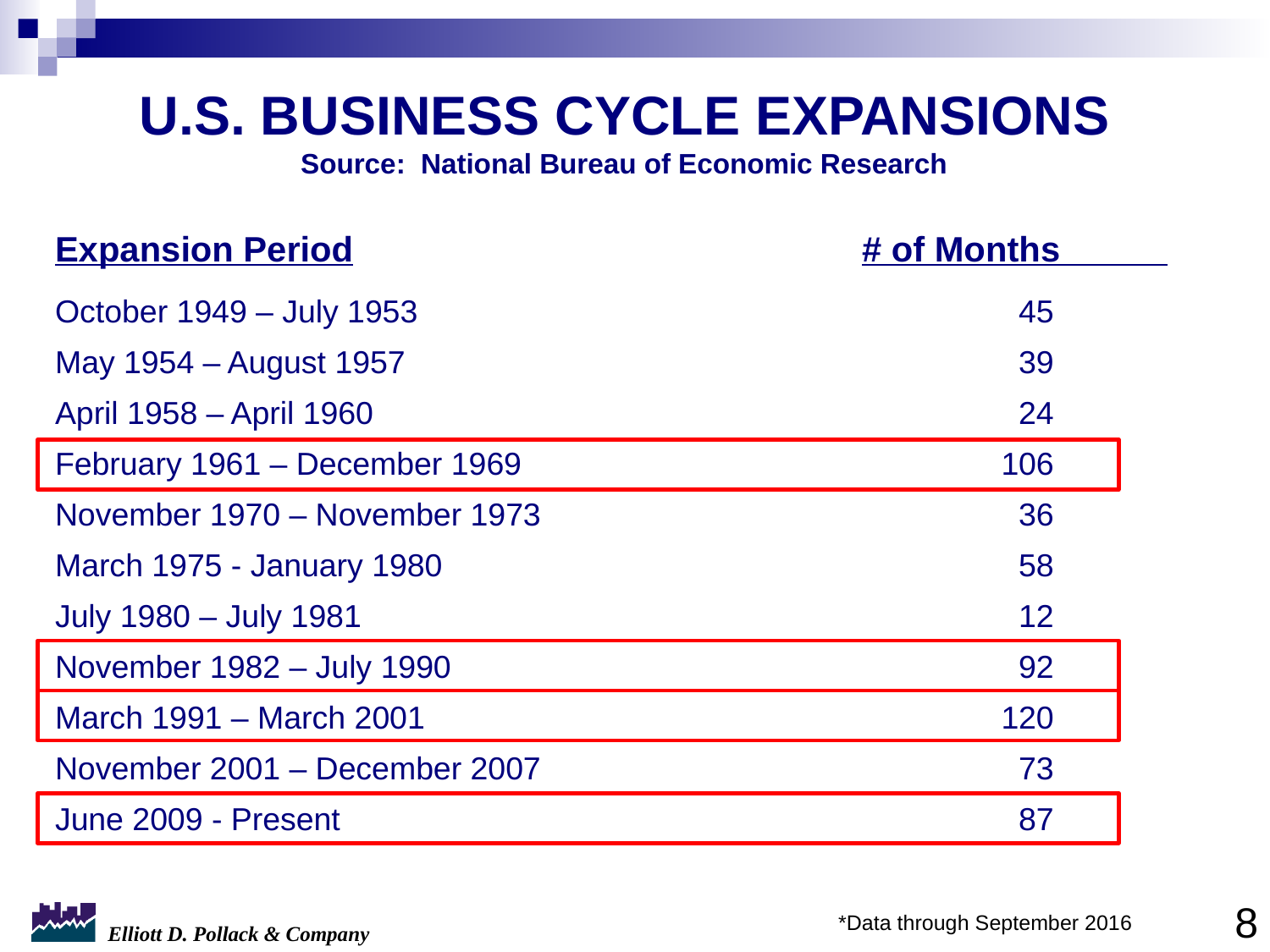

U.S. BUSINESS CYCLE EXPANSIONS
Source:  National Bureau of Economic Research
| Expansion Period | # of Months |  |
| --- | --- | --- |
| October 1949 – July 1953 | 45 |  |
| May 1954 – August 1957 | 39 |  |
| April 1958 – April 1960 | 24 |  |
| February 1961 – December 1969 | 106 |  |
| November 1970 – November 1973 | 36 |  |
| March 1975 - January 1980 | 58 |  |
| July 1980 – July 1981 | 12 |  |
| November 1982 – July 1990 | 92 |  |
| March 1991 – March 2001 | 120 |  |
| November 2001 – December 2007 | 73 |  |
| June 2009 - Present | 87 |  |

8
*Data through September 2016